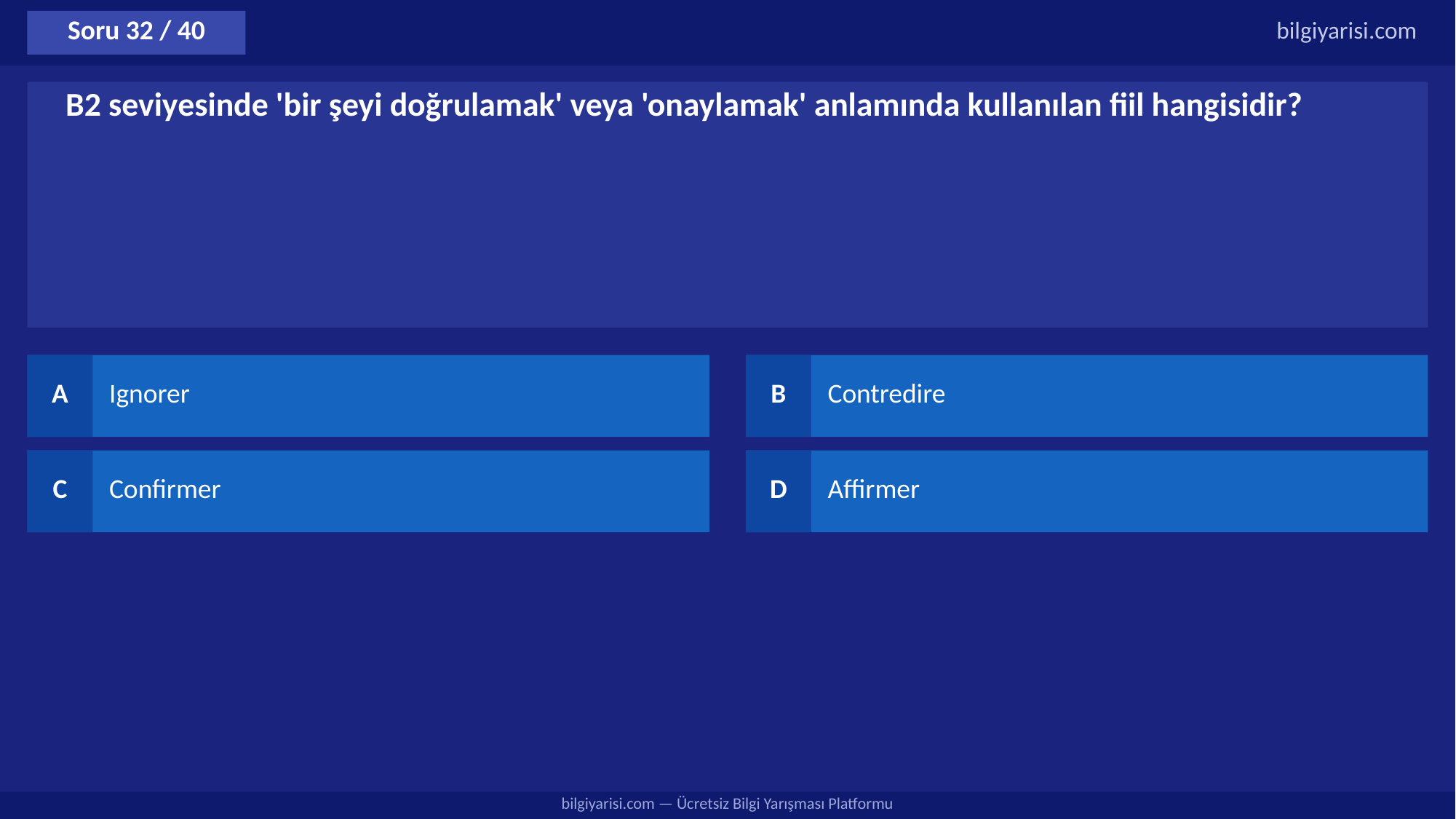

Soru 32 / 40
bilgiyarisi.com

B2 seviyesinde 'bir şeyi doğrulamak' veya 'onaylamak' anlamında kullanılan fiil hangisidir?

A
Ignorer

B
Contredire

C
Confirmer

D
Affirmer
bilgiyarisi.com — Ücretsiz Bilgi Yarışması Platformu